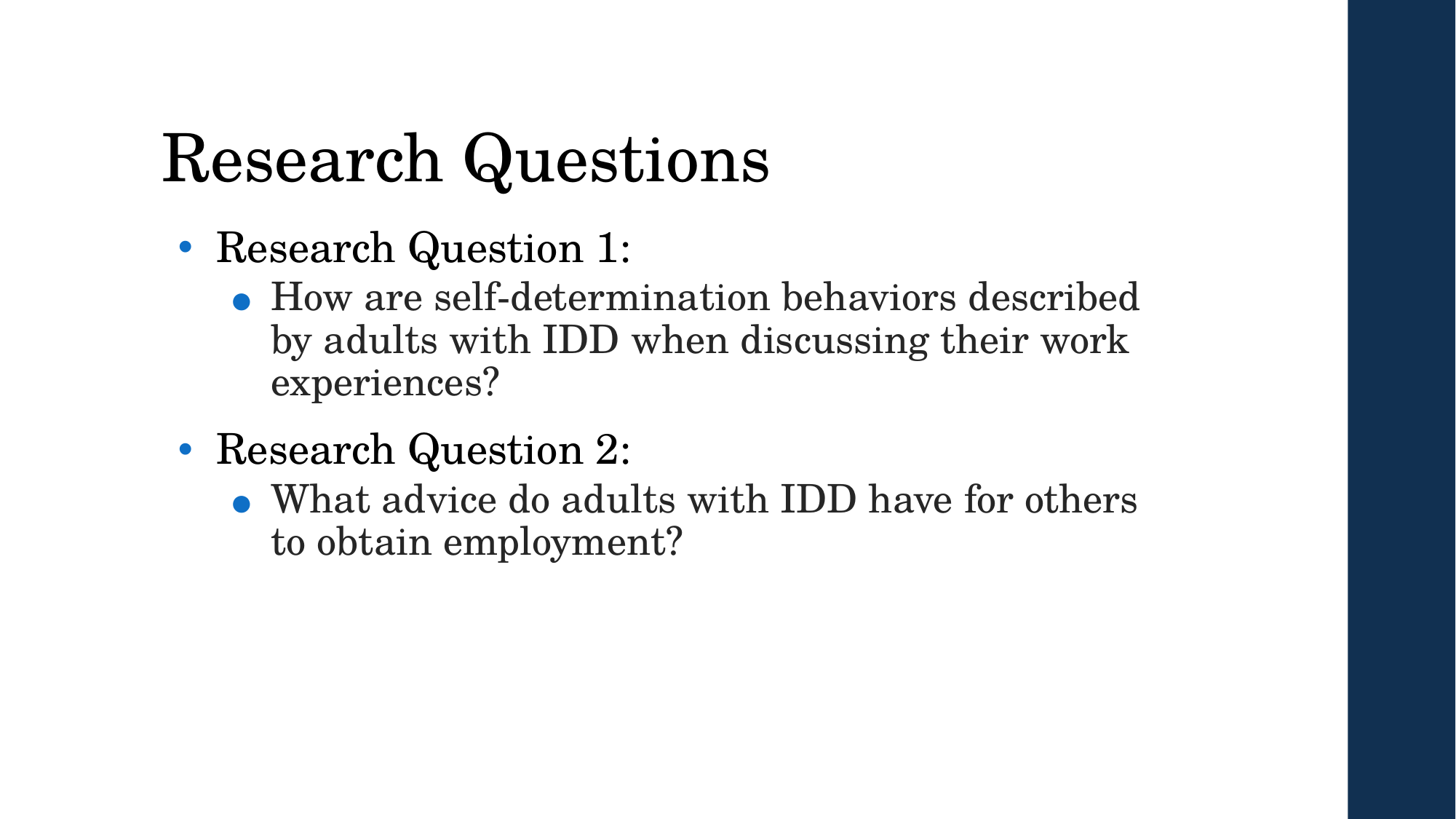

# Research Questions
Research Question 1:
How are self-determination behaviors described by adults with IDD when discussing their work experiences?
Research Question 2:
What advice do adults with IDD have for others to obtain employment?